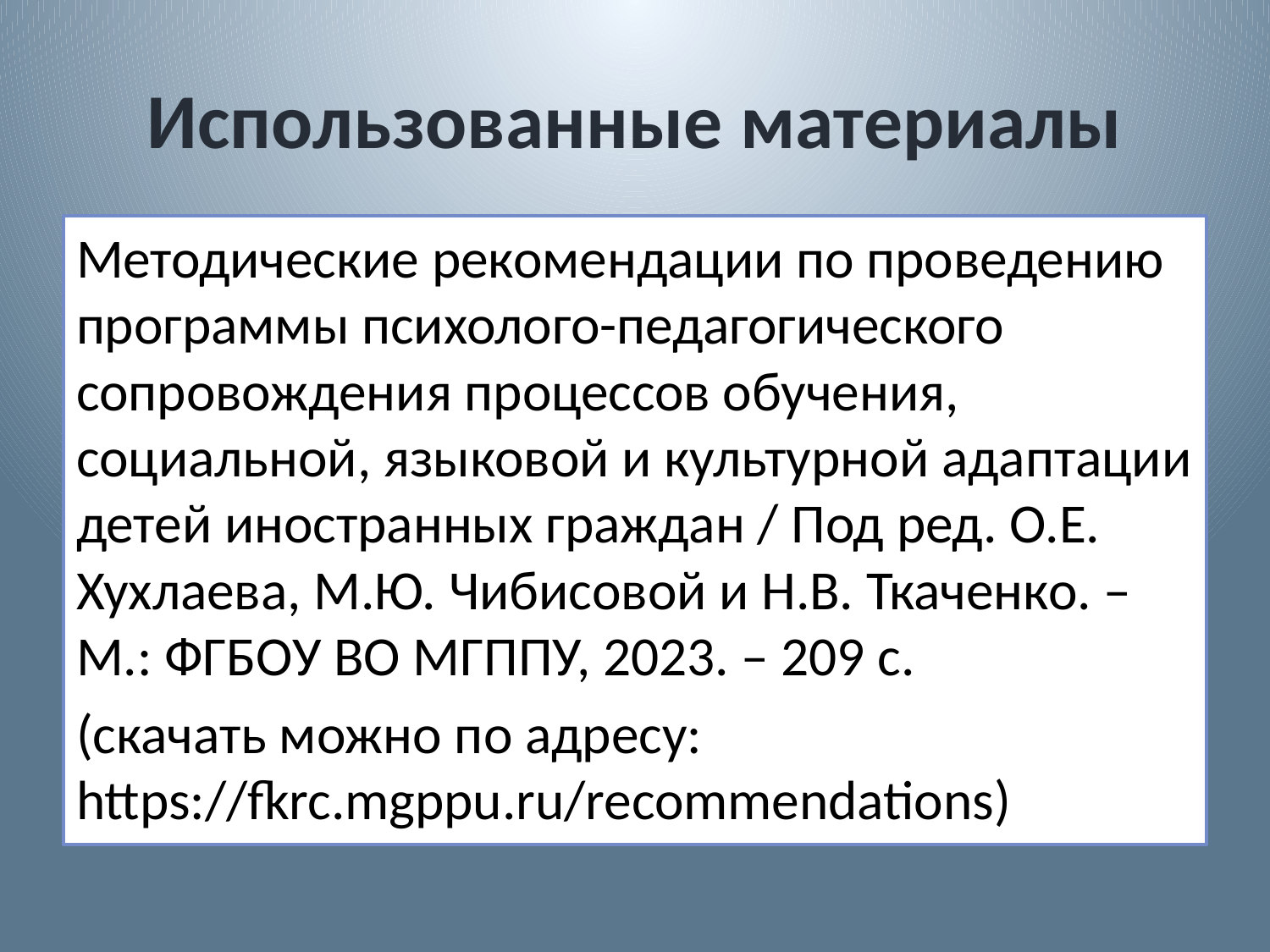

# Использованные материалы
Методические рекомендации по проведению программы психолого-педагогического сопровождения процессов обучения, социальной, языковой и культурной адаптации детей иностранных граждан / Под ред. О.Е. Хухлаева, М.Ю. Чибисовой и Н.В. Ткаченко. – М.: ФГБОУ ВО МГППУ, 2023. – 209 с.
(скачать можно по адресу: https://fkrc.mgppu.ru/recommendations)